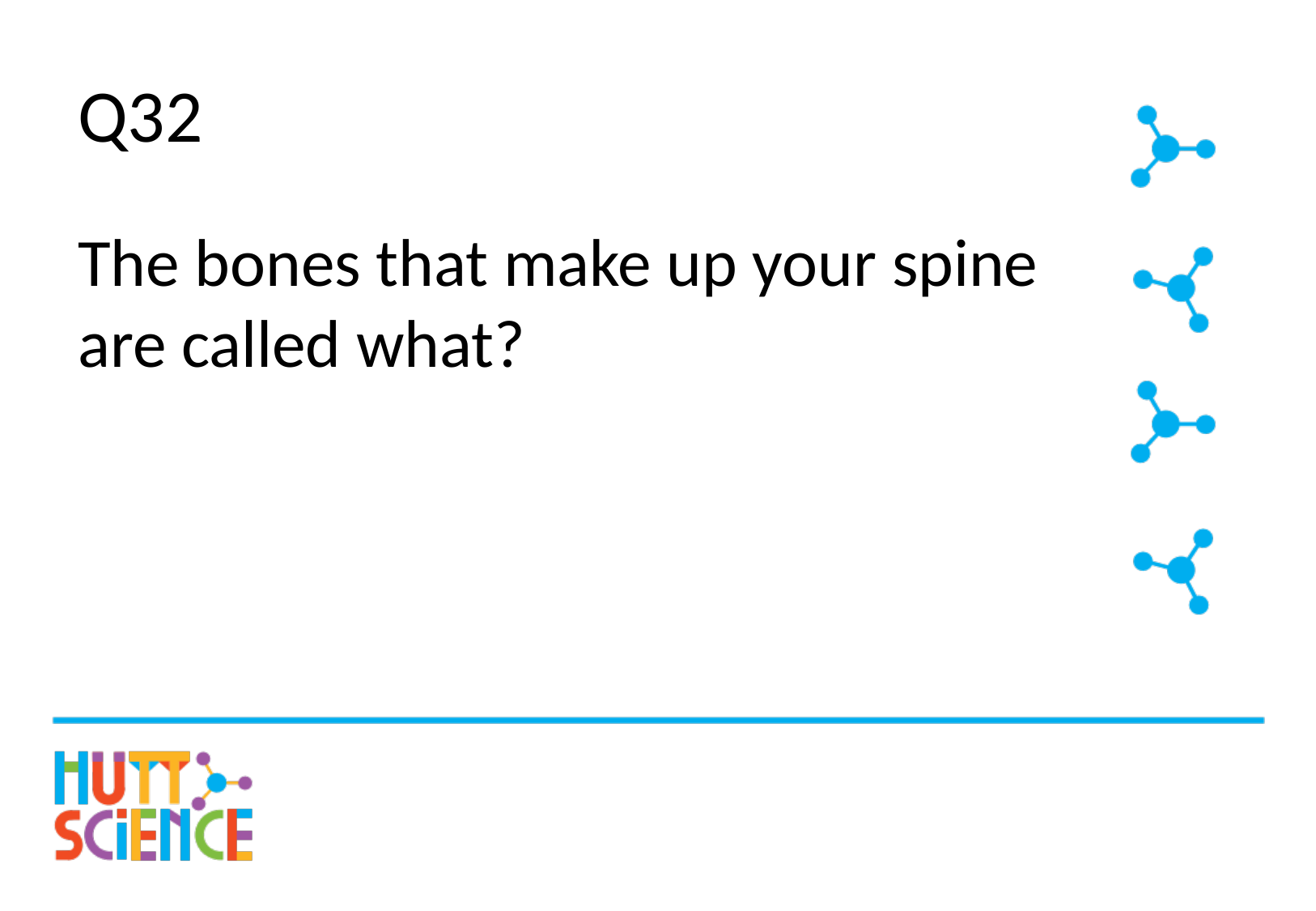

# Q32
The bones that make up your spine are called what?